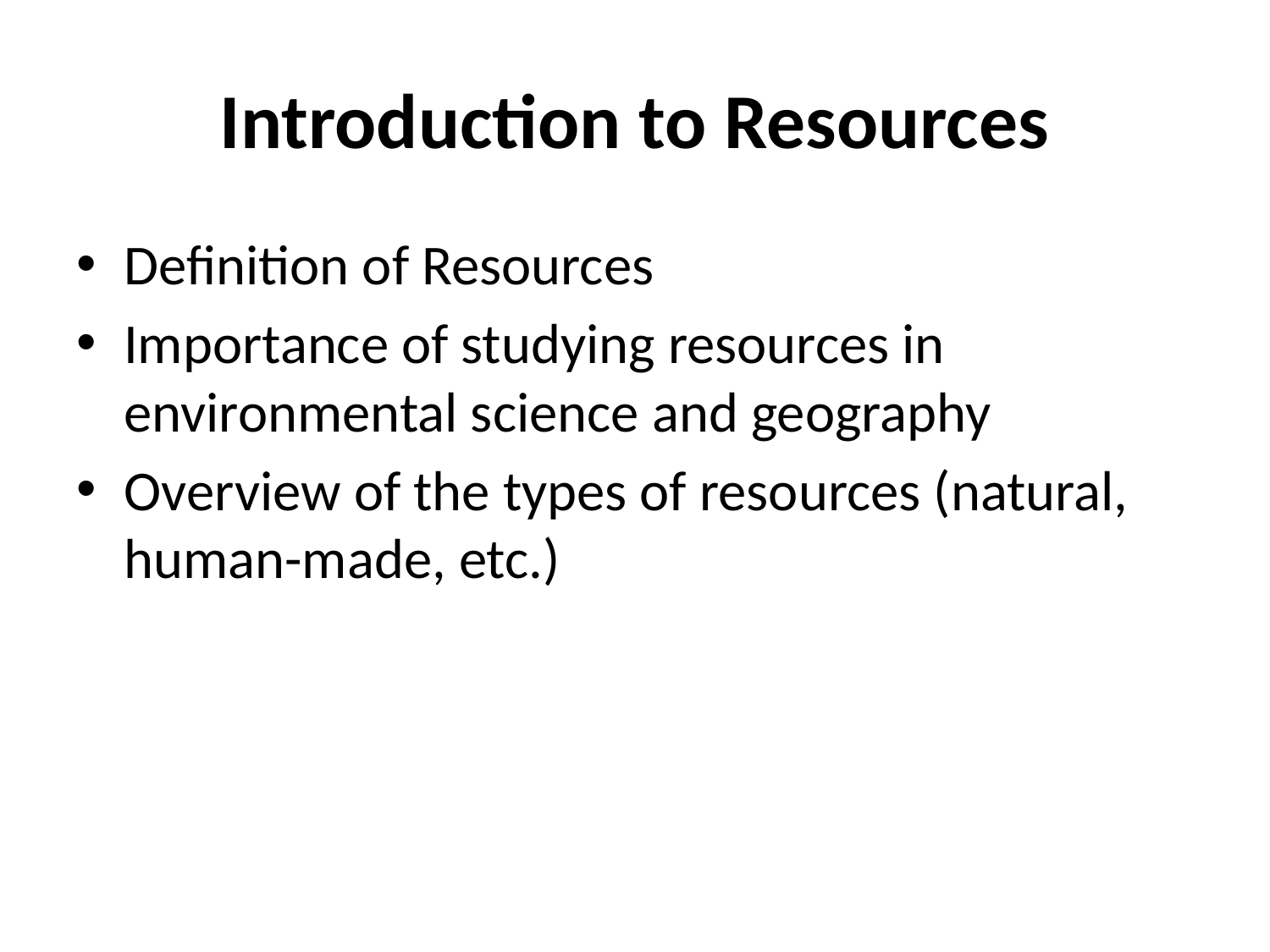

# Introduction to Resources
Definition of Resources
Importance of studying resources in environmental science and geography
Overview of the types of resources (natural, human-made, etc.)